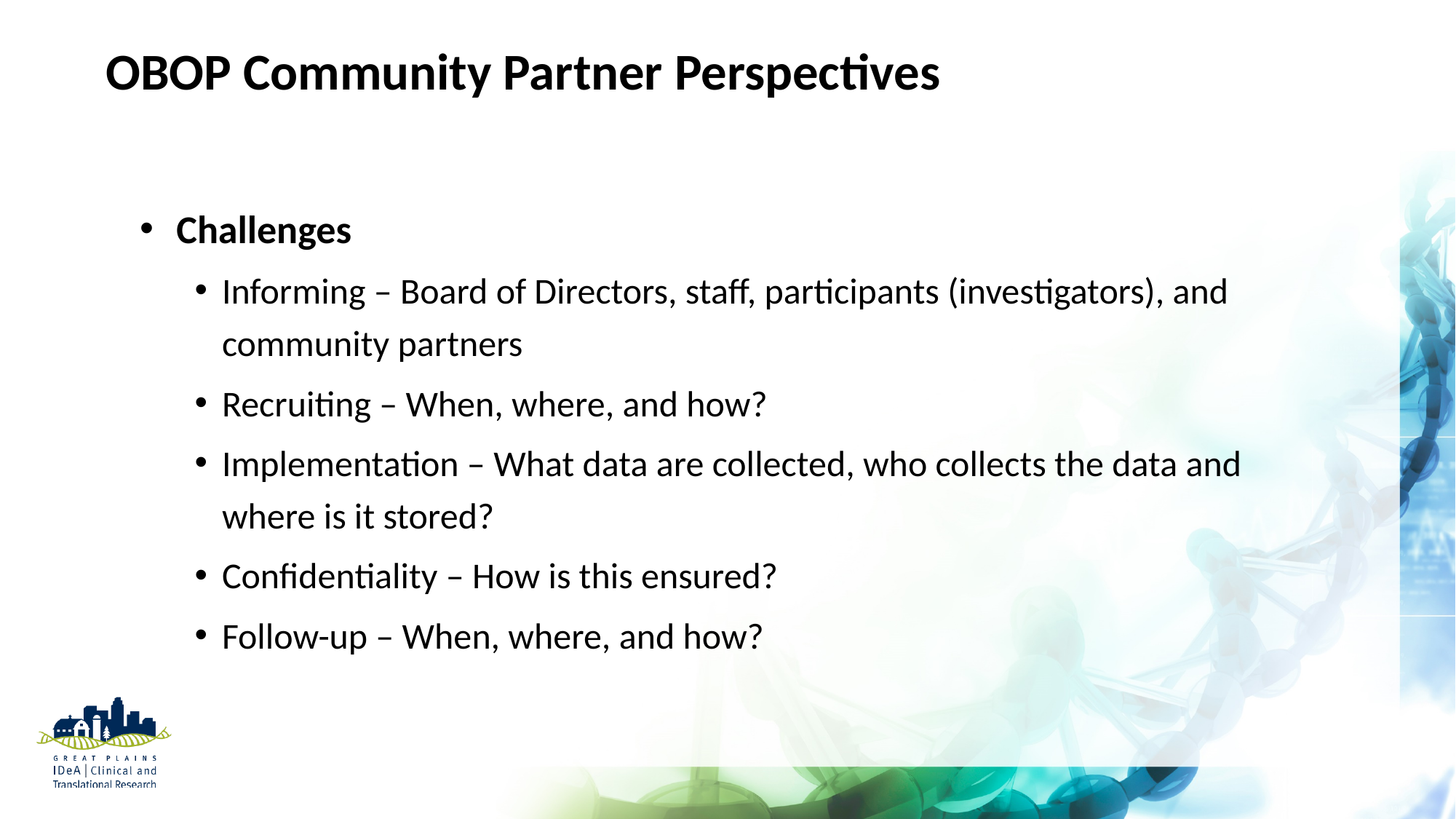

# OBOP Community Partner Perspectives

 Challenges
Informing – Board of Directors, staff, participants (investigators), and community partners
Recruiting – When, where, and how?
Implementation – What data are collected, who collects the data and where is it stored?
Confidentiality – How is this ensured?
Follow-up – When, where, and how?